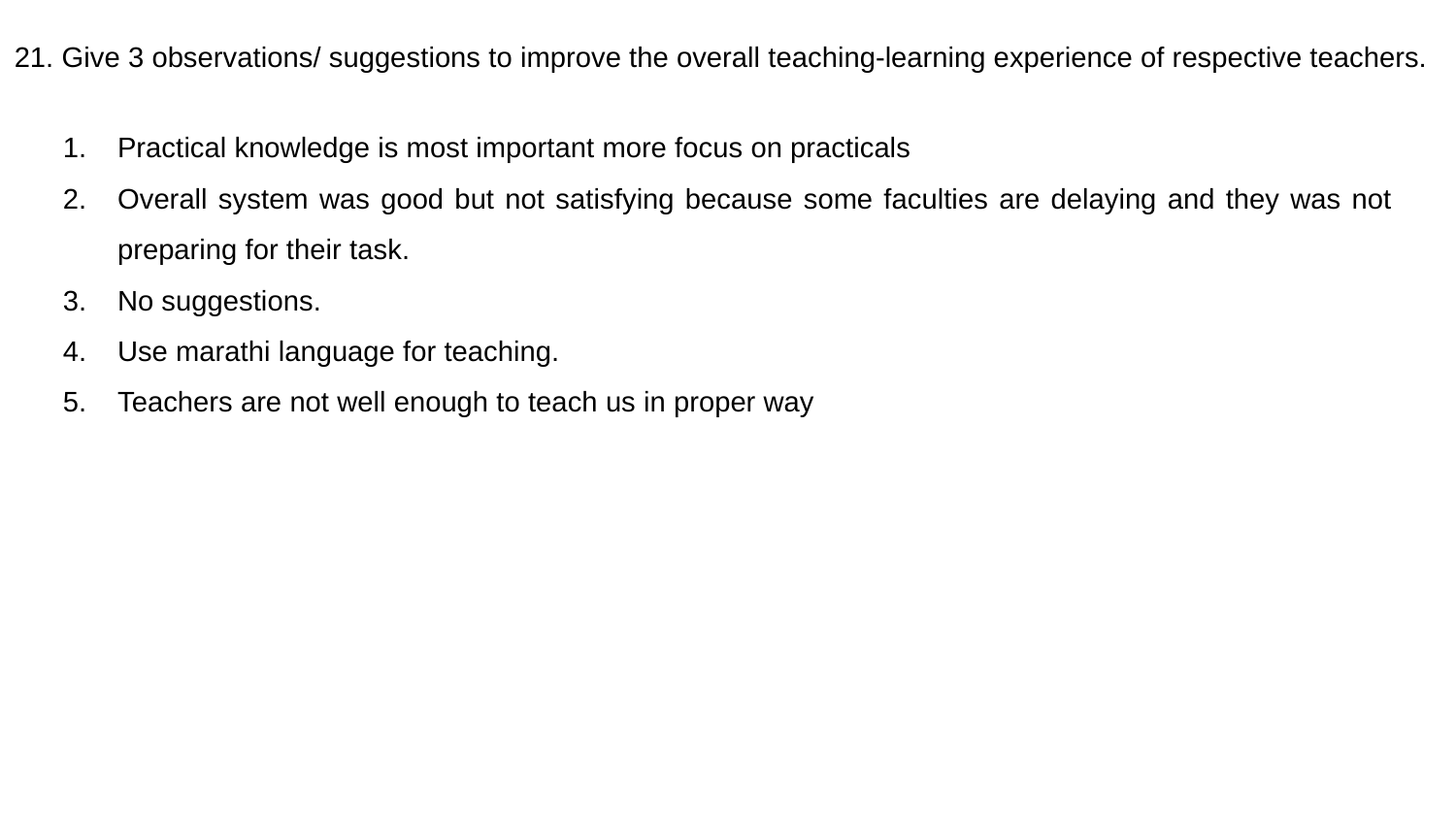

21. Give 3 observations/ suggestions to improve the overall teaching-learning experience of respective teachers.
Practical knowledge is most important more focus on practicals
Overall system was good but not satisfying because some faculties are delaying and they was not preparing for their task.
No suggestions.
Use marathi language for teaching.
Teachers are not well enough to teach us in proper way